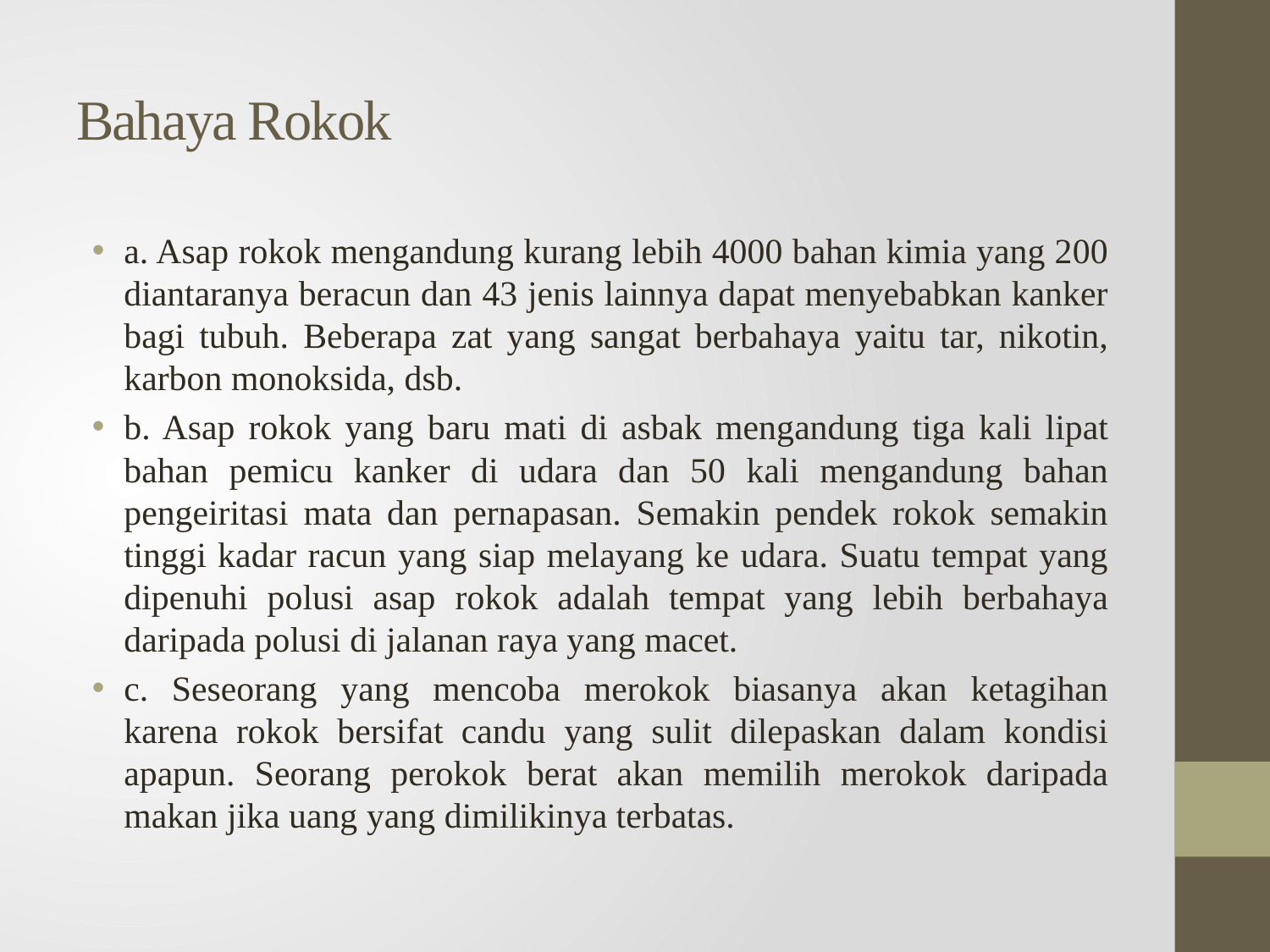

# Bahaya Rokok
a. Asap rokok mengandung kurang lebih 4000 bahan kimia yang 200 diantaranya beracun dan 43 jenis lainnya dapat menyebabkan kanker bagi tubuh. Beberapa zat yang sangat berbahaya yaitu tar, nikotin, karbon monoksida, dsb.
b. Asap rokok yang baru mati di asbak mengandung tiga kali lipat bahan pemicu kanker di udara dan 50 kali mengandung bahan pengeiritasi mata dan pernapasan. Semakin pendek rokok semakin tinggi kadar racun yang siap melayang ke udara. Suatu tempat yang dipenuhi polusi asap rokok adalah tempat yang lebih berbahaya daripada polusi di jalanan raya yang macet.
c. Seseorang yang mencoba merokok biasanya akan ketagihan karena rokok bersifat candu yang sulit dilepaskan dalam kondisi apapun. Seorang perokok berat akan memilih merokok daripada makan jika uang yang dimilikinya terbatas.